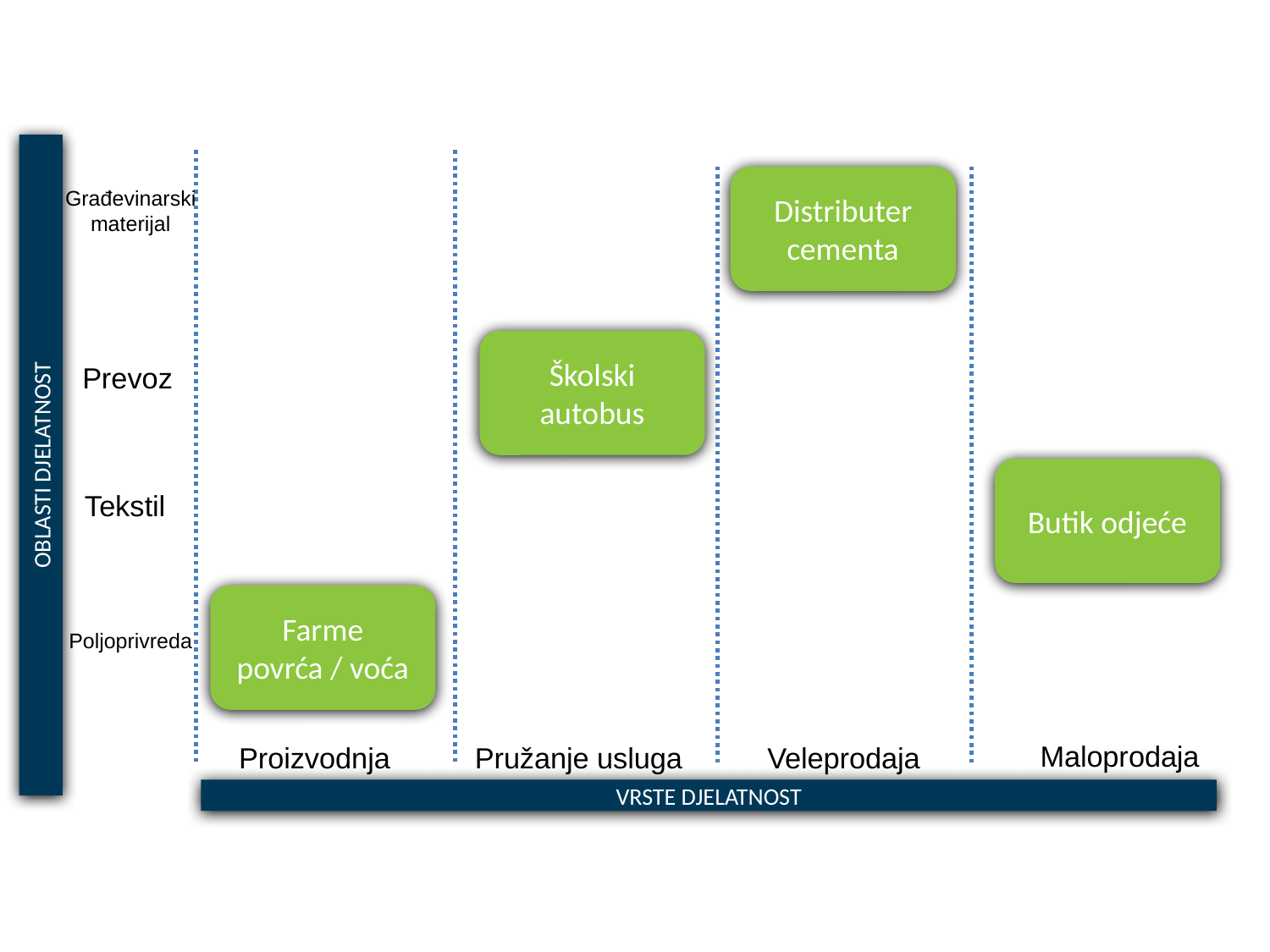

Distributer cementa
Građevinarski
materijal
Školski autobus
Prevoz
OBLASTI DJELATNOST
Butik odjeće
Tekstil
Farme povrća / voća
Poljoprivreda
Maloprodaja
Pružanje usluga
Veleprodaja
Proizvodnja
VRSTE DJELATNOST